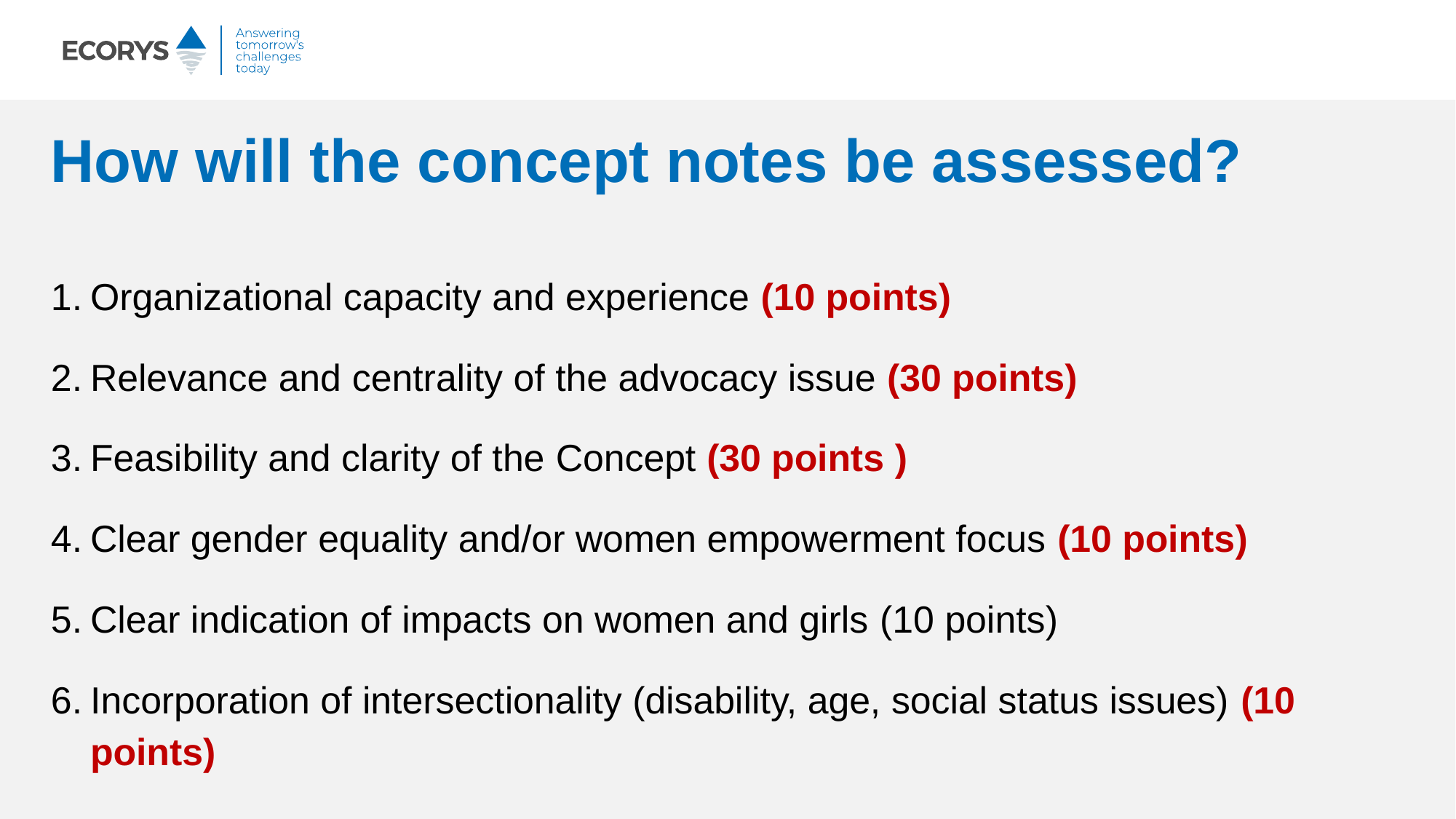

# How will the concept notes be assessed?
Organizational capacity and experience (10 points)
Relevance and centrality of the advocacy issue (30 points)
Feasibility and clarity of the Concept (30 points )
Clear gender equality and/or women empowerment focus (10 points)
Clear indication of impacts on women and girls (10 points)
Incorporation of intersectionality (disability, age, social status issues) (10  points)